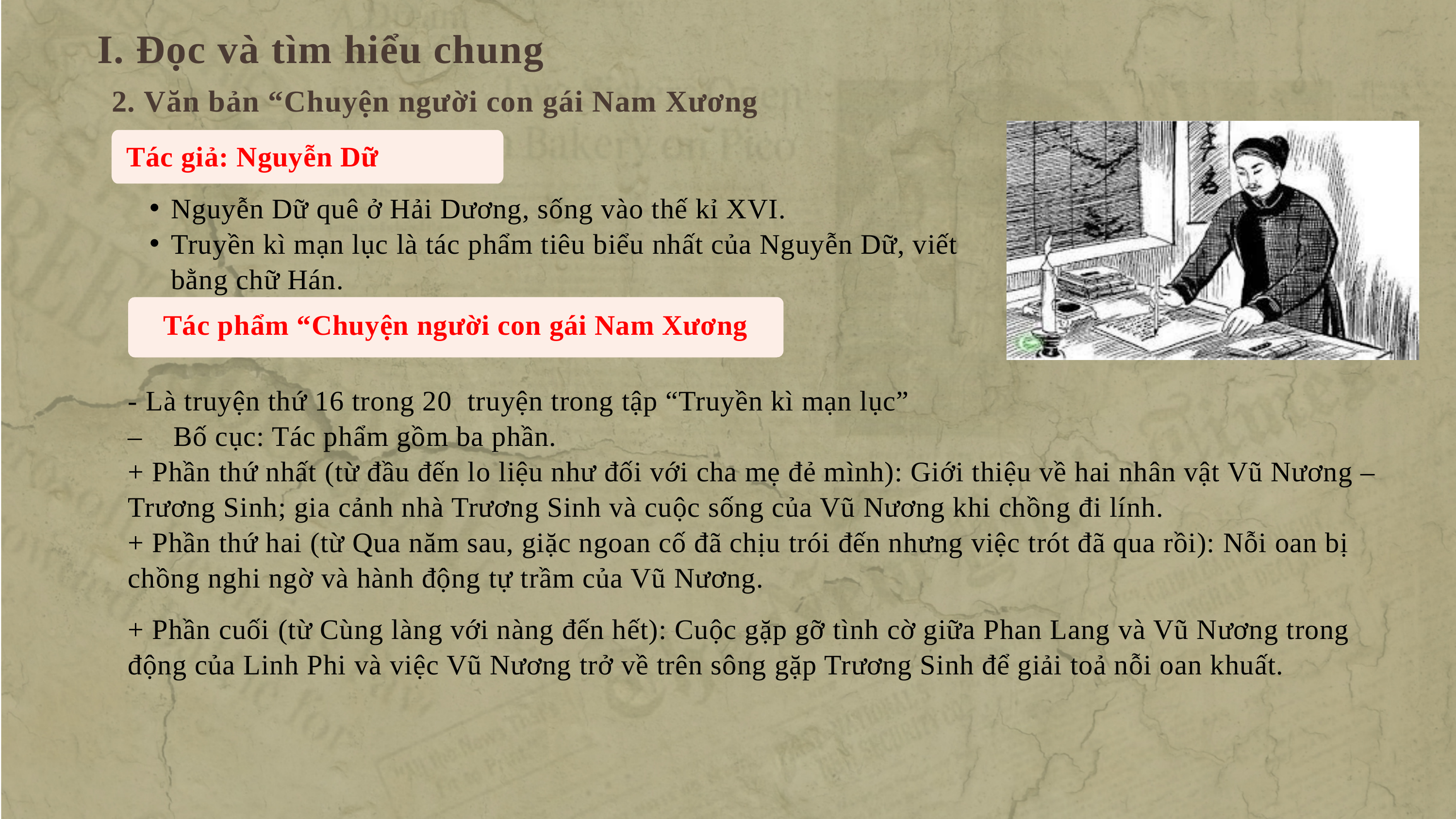

I. Đọc và tìm hiểu chung
2. Văn bản “Chuyện người con gái Nam Xương

Tác giả: Nguyễn Dữ

Nguyễn Dữ quê ở Hải Dương, sống vào thế kỉ XVI.
Truyền kì mạn lục là tác phẩm tiêu biểu nhất của Nguyễn Dữ, viết bằng chữ Hán.

Tác phẩm “Chuyện người con gái Nam Xương
- Là truyện thứ 16 trong 20  truyện trong tập “Truyền kì mạn lục”
–    Bố cục: Tác phẩm gồm ba phần.
+ Phần thứ nhất (từ đầu đến lo liệu như đối với cha mẹ đẻ mình): Giới thiệu về hai nhân vật Vũ Nương – Trương Sinh; gia cảnh nhà Trương Sinh và cuộc sống của Vũ Nương khi chồng đi lính.
+ Phần thứ hai (từ Qua năm sau, giặc ngoan cố đã chịu trói đến nhưng việc trót đã qua rồi): Nỗi oan bị chồng nghi ngờ và hành động tự trầm của Vũ Nương.

+ Phần cuối (từ Cùng làng với nàng đến hết): Cuộc gặp gỡ tình cờ giữa Phan Lang và Vũ Nương trong động của Linh Phi và việc Vũ Nương trở về trên sông gặp Trương Sinh để giải toả nỗi oan khuất.